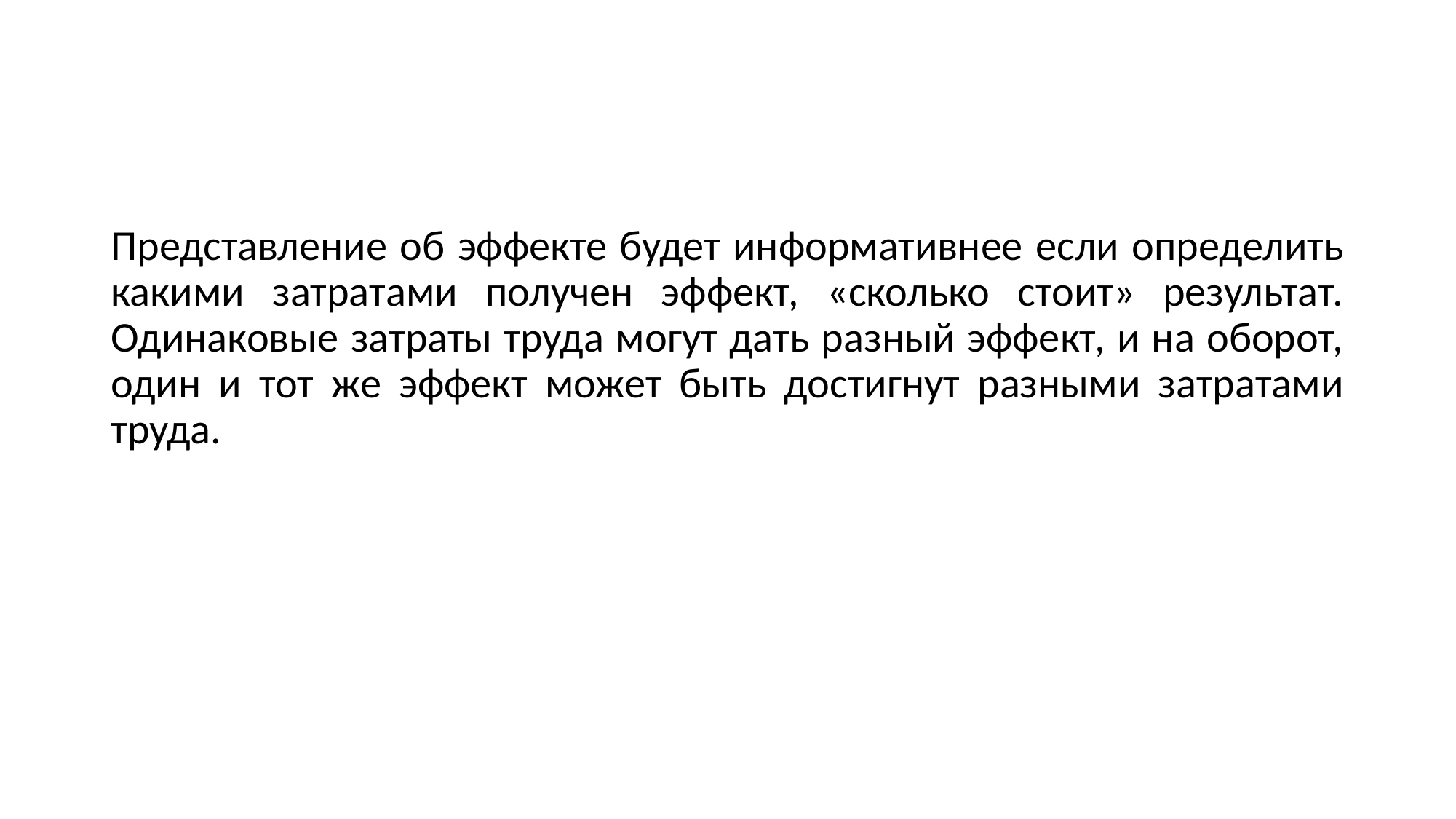

#
Представление об эффекте будет информативнее если определить какими затратами получен эффект, «сколько стоит» результат. Одинаковые затраты труда могут дать разный эффект, и на оборот, один и тот же эффект может быть достигнут разными затратами труда.